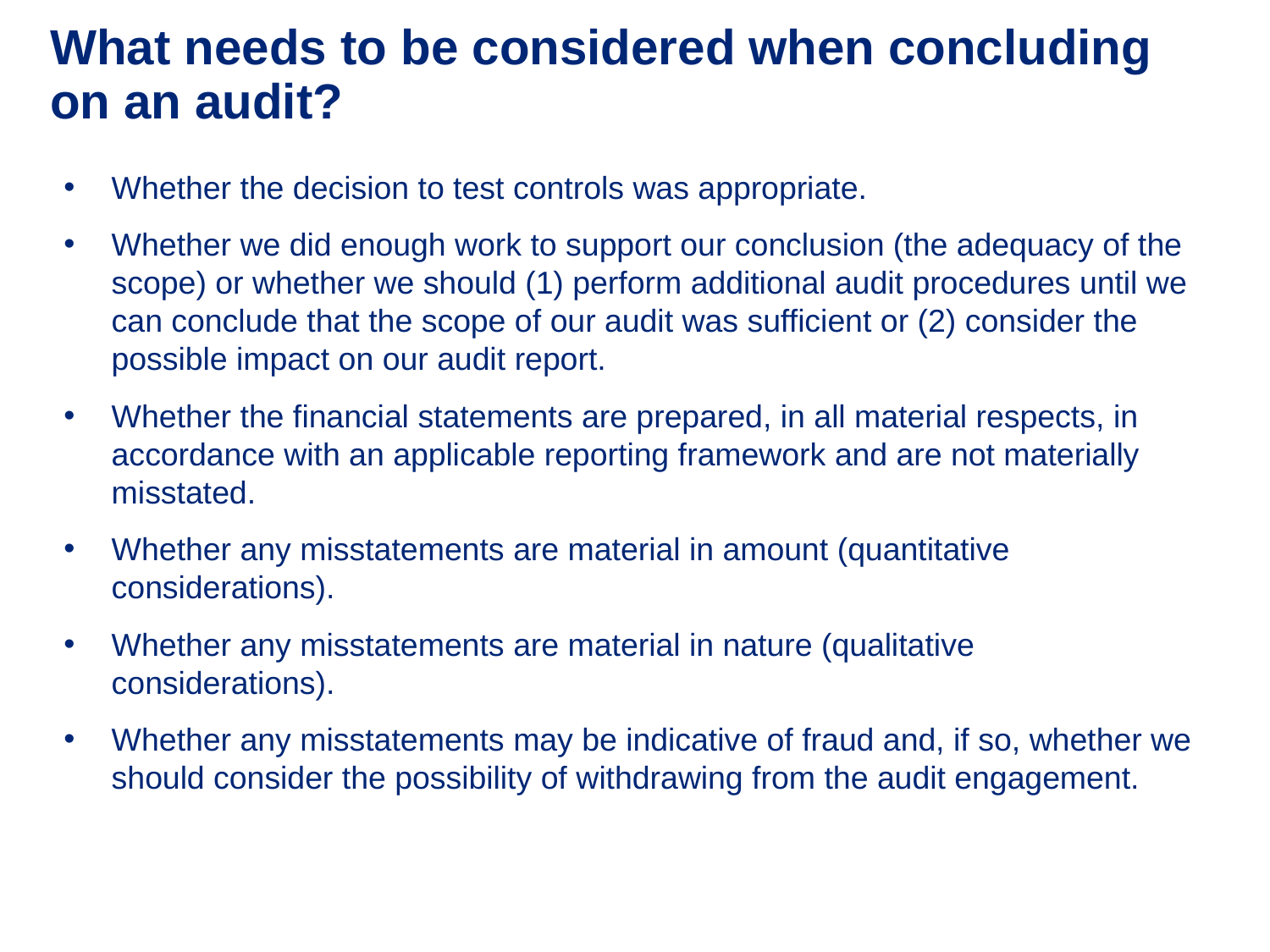

# What needs to be considered when concluding on an audit?
Whether the decision to test controls was appropriate.
Whether we did enough work to support our conclusion (the adequacy of the scope) or whether we should (1) perform additional audit procedures until we can conclude that the scope of our audit was sufficient or (2) consider the possible impact on our audit report.
Whether the financial statements are prepared, in all material respects, in accordance with an applicable reporting framework and are not materially misstated.
Whether any misstatements are material in amount (quantitative considerations).
Whether any misstatements are material in nature (qualitative considerations).
Whether any misstatements may be indicative of fraud and, if so, whether we should consider the possibility of withdrawing from the audit engagement.